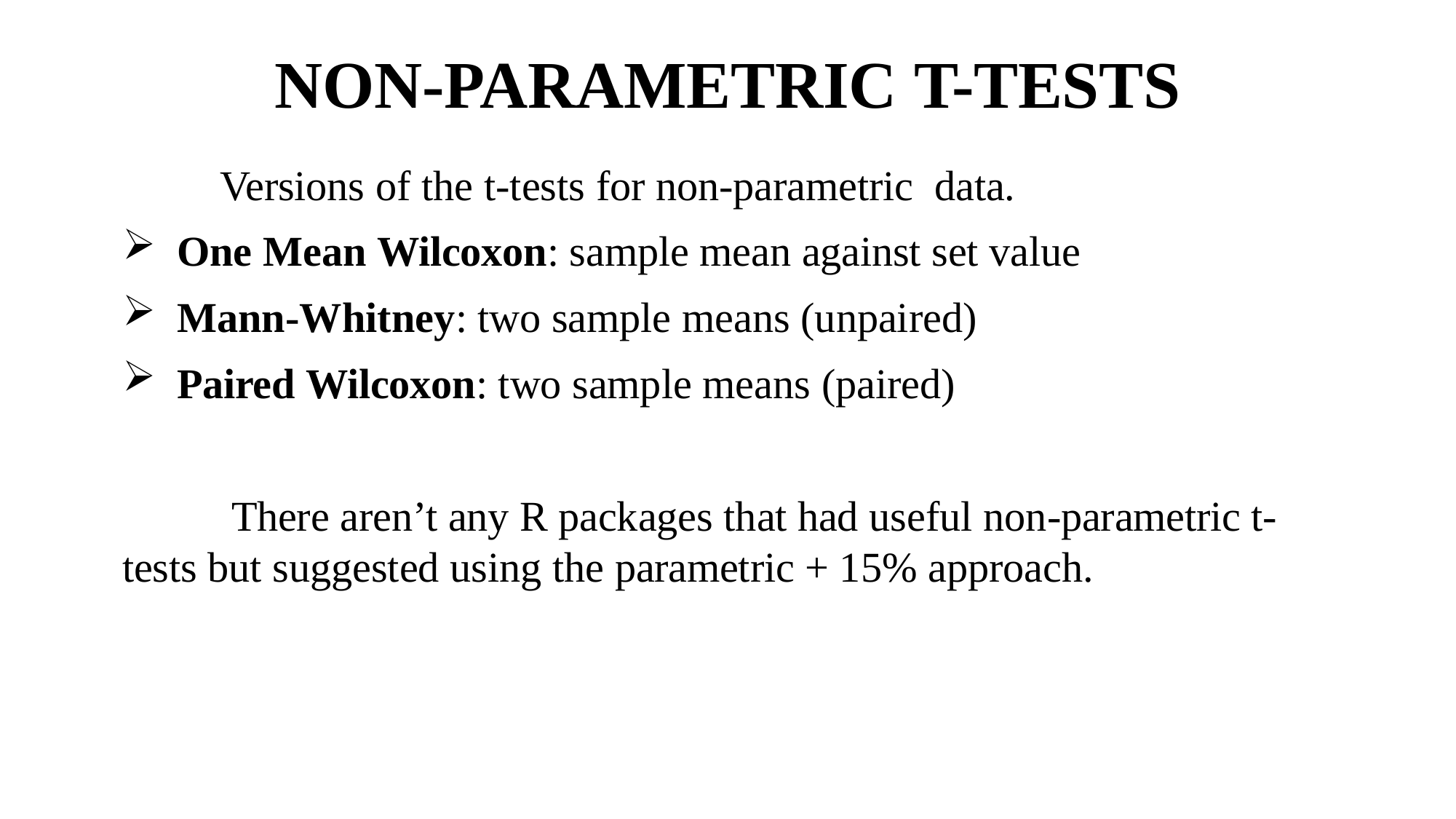

# NON-PARAMETRIC T-TESTS
	Versions of the t-tests for non-parametric  data.
One Mean Wilcoxon: sample mean against set value
Mann-Whitney: two sample means (unpaired)
Paired Wilcoxon: two sample means (paired)

	There aren’t any R packages that had useful non-parametric t-tests but suggested using the parametric + 15% approach.